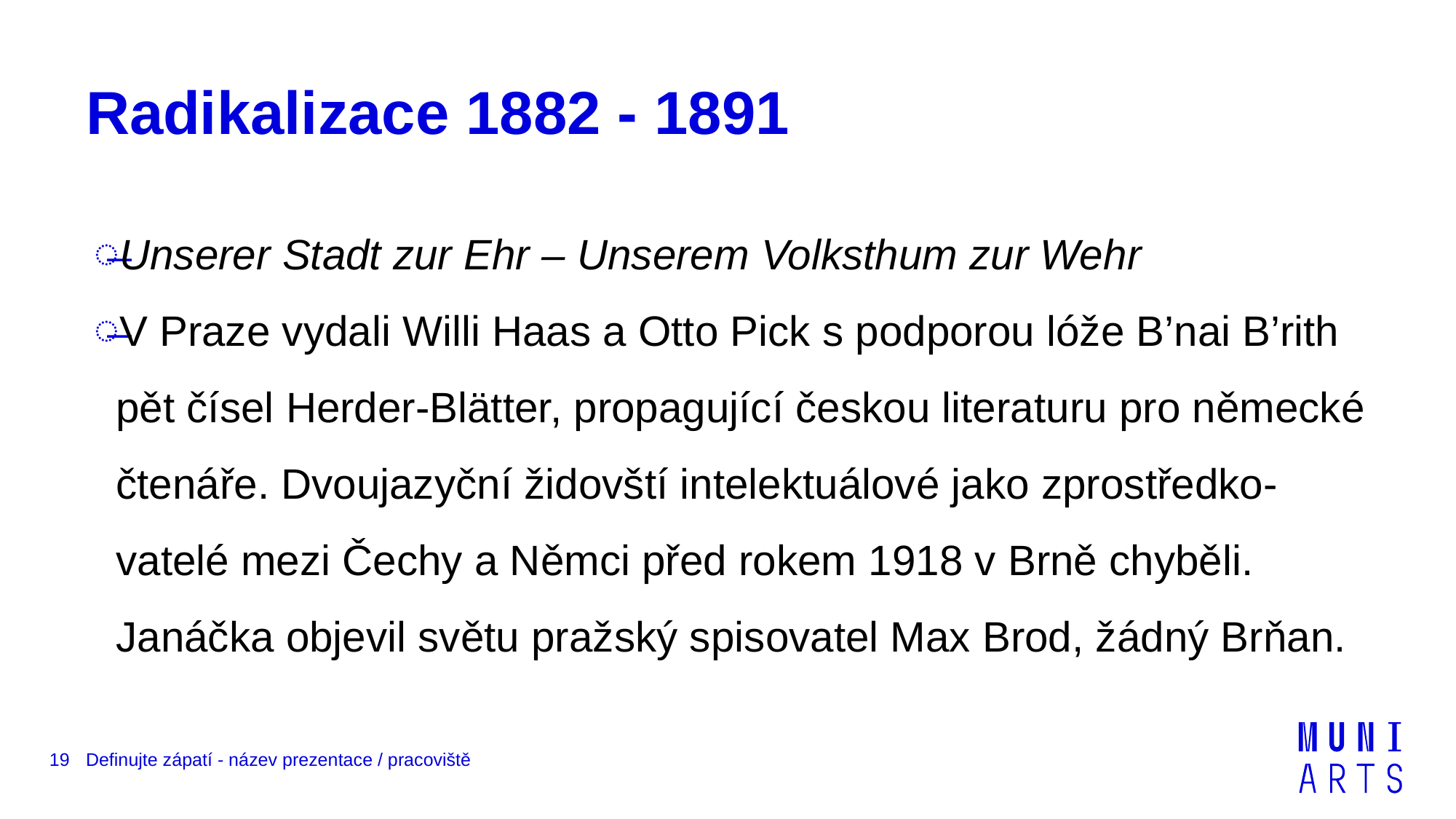

# Radikalizace 1882 - 1891
Unserer Stadt zur Ehr – Unserem Volksthum zur Wehr
V Praze vydali Willi Haas a Otto Pick s podporou lóže B’nai B’rith pět čísel Herder-Blätter, propagující českou literaturu pro německé čtenáře. Dvoujazyční židovští intelektuálové jako zprostředko-vatelé mezi Čechy a Němci před rokem 1918 v Brně chyběli. Janáčka objevil světu pražský spisovatel Max Brod, žádný Brňan.
19
Definujte zápatí - název prezentace / pracoviště